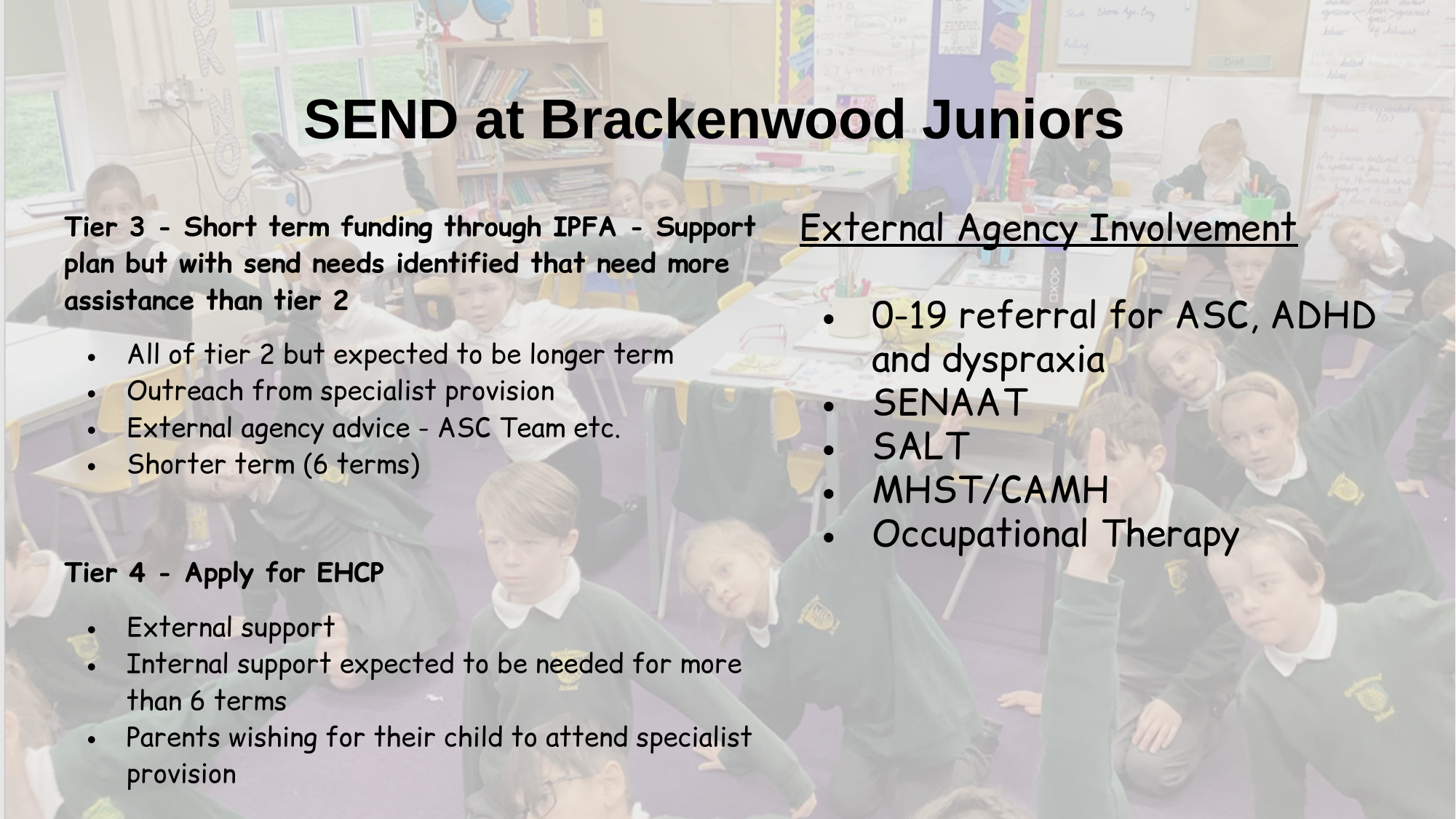

# SEND at Brackenwood Juniors
External Agency Involvement

0-19 referral for ASC, ADHD and dyspraxia
SENAAT
SALT
MHST/CAMH
Occupational Therapy

Tier 3 - Short term funding through IPFA - Support plan but with send needs identified that need more assistance than tier 2
All of tier 2 but expected to be longer term
Outreach from specialist provision
External agency advice - ASC Team etc.
Shorter term (6 terms)

Tier 4 - Apply for EHCP
External support
Internal support expected to be needed for more than 6 terms
Parents wishing for their child to attend specialist provision